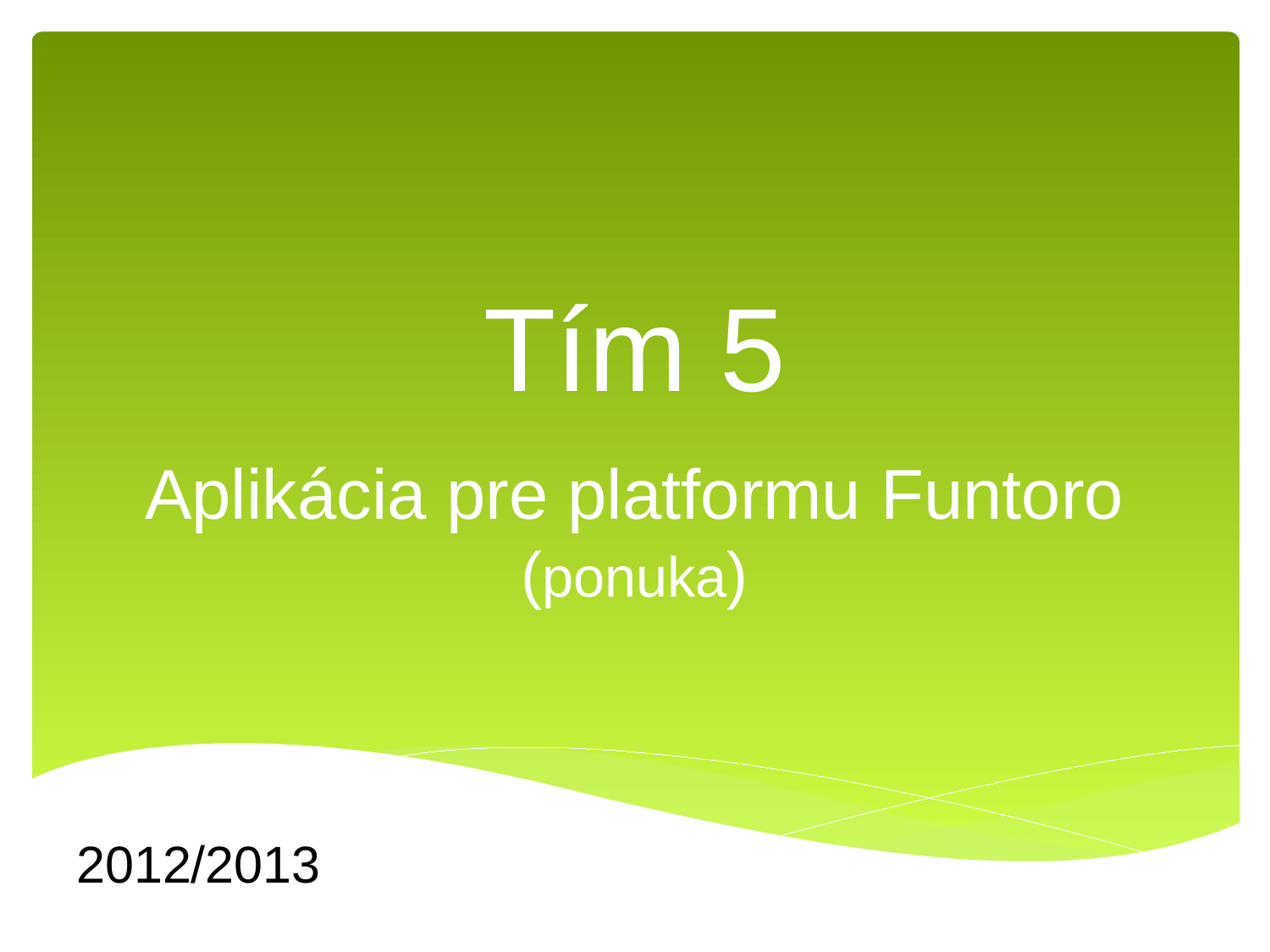

# Tím 5 Aplikácia pre platformu Funtoro (ponuka)

  2012/2013